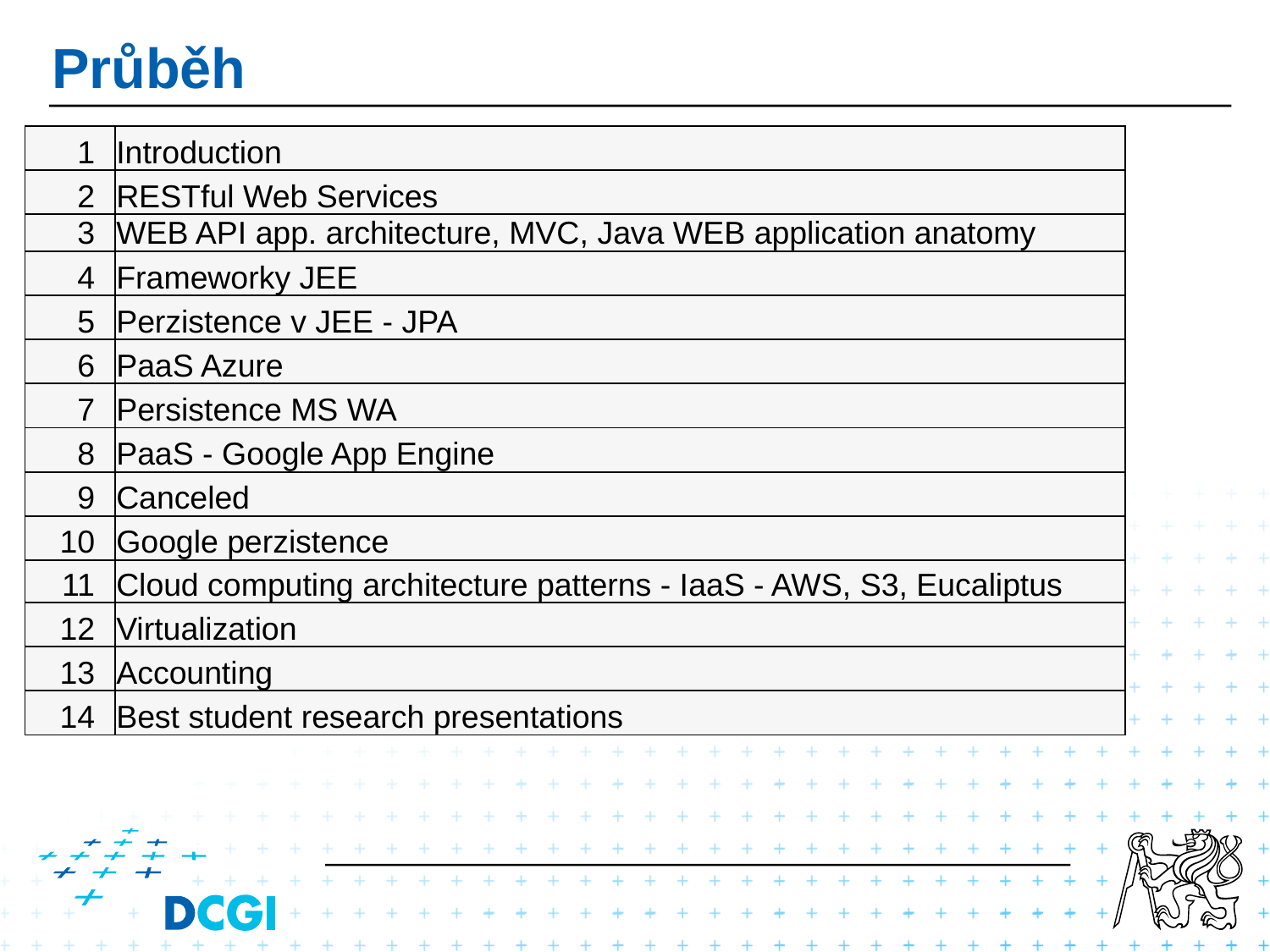

# Průběh
| 1 | Introduction |
| --- | --- |
| 2 | RESTful Web Services |
| 3 | WEB API app. architecture, MVC, Java WEB application anatomy |
| 4 | Frameworky JEE |
| 5 | Perzistence v JEE - JPA |
| 6 | PaaS Azure |
| 7 | Persistence MS WA |
| 8 | PaaS - Google App Engine |
| 9 | Canceled |
| 10 | Google perzistence |
| 11 | Cloud computing architecture patterns - IaaS - AWS, S3, Eucaliptus |
| 12 | Virtualization |
| 13 | Accounting |
| 14 | Best student research presentations |